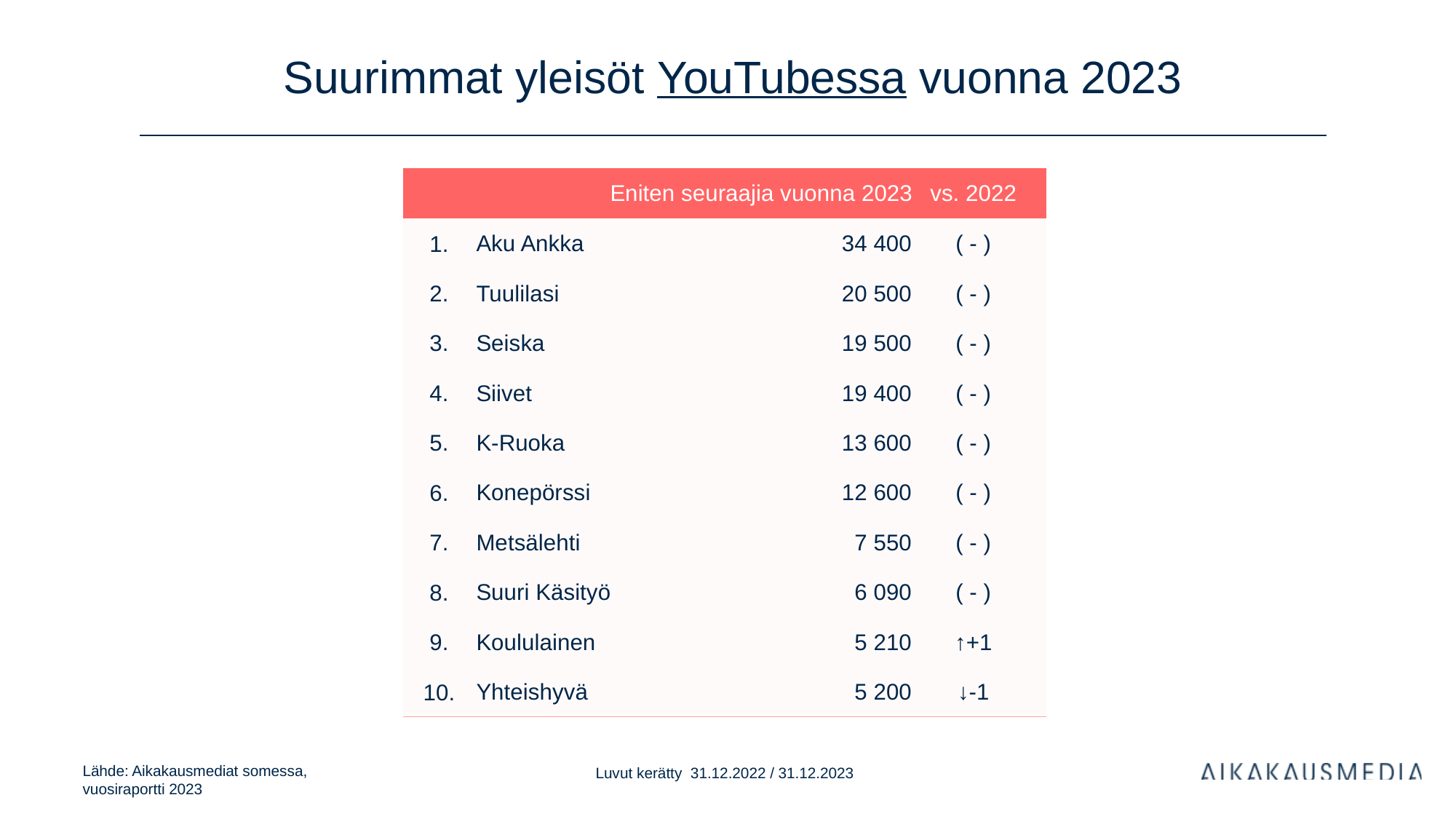

# Suurimmat yleisöt YouTubessa vuonna 2023

| Eniten seuraajia vuonna 2023 |  | kanavan tilaajia | vs. 2022 |  |
| --- | --- | --- | --- | --- |
| 1. | Aku Ankka | 34 400 | ( - ) |  |
| 2. | Tuulilasi | 20 500 | ( - ) |  |
| 3. | Seiska | 19 500 | ( - ) |  |
| 4. | Siivet | 19 400 | ( - ) |  |
| 5. | K-Ruoka | 13 600 | ( - ) |  |
| 6. | Konepörssi | 12 600 | ( - ) |  |
| 7. | Metsälehti | 7 550 | ( - ) |  |
| 8. | Suuri Käsityö | 6 090 | ( - ) |  |
| 9. | Koululainen | 5 210 | ↑+1 |  |
| 10. | Yhteishyvä | 5 200 | ↓-1 |  |
Luvut kerätty  31.12.2022 / 31.12.2023